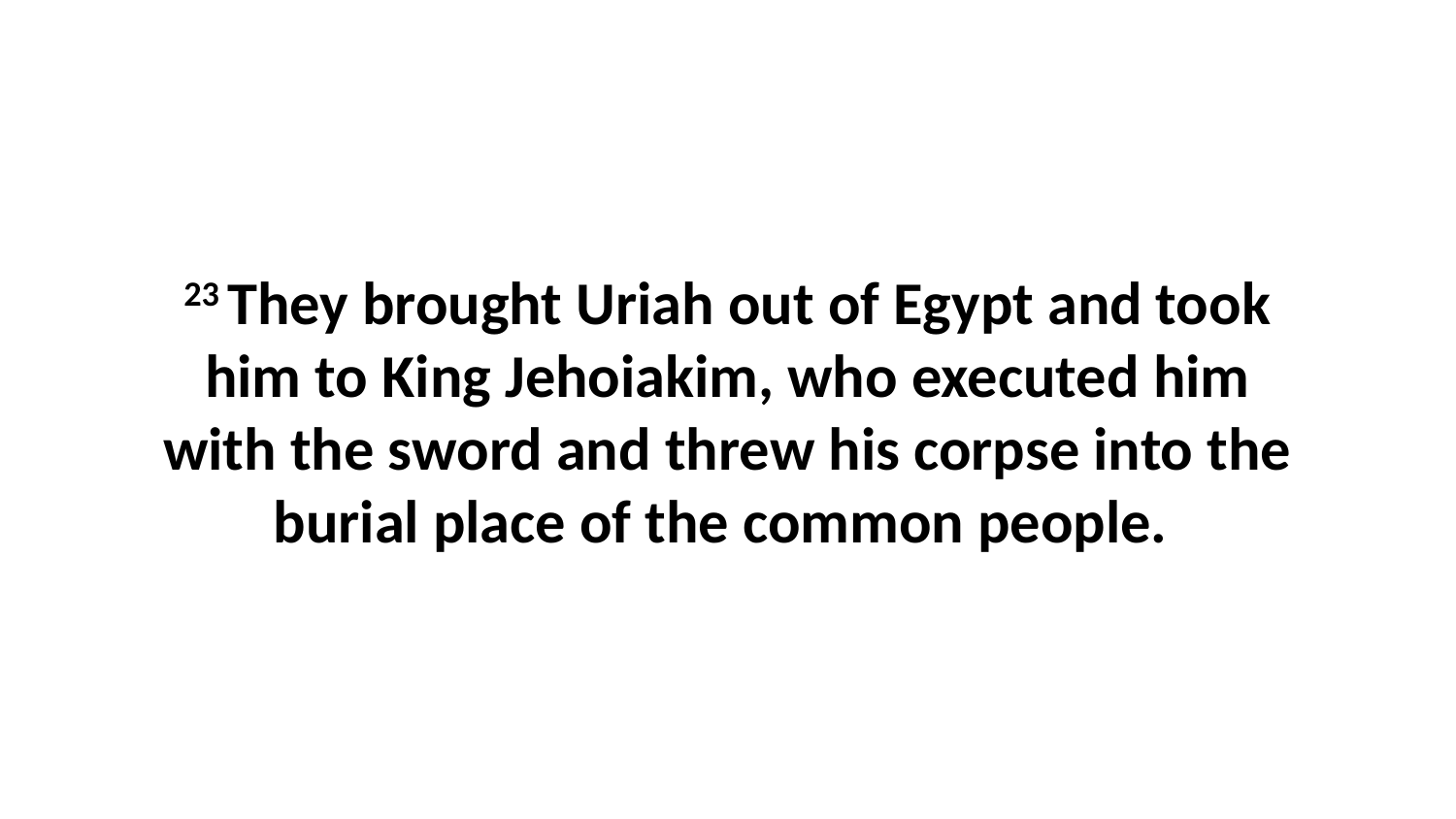

23 They brought Uriah out of Egypt and took him to King Jehoiakim, who executed him with the sword and threw his corpse into the burial place of the common people.